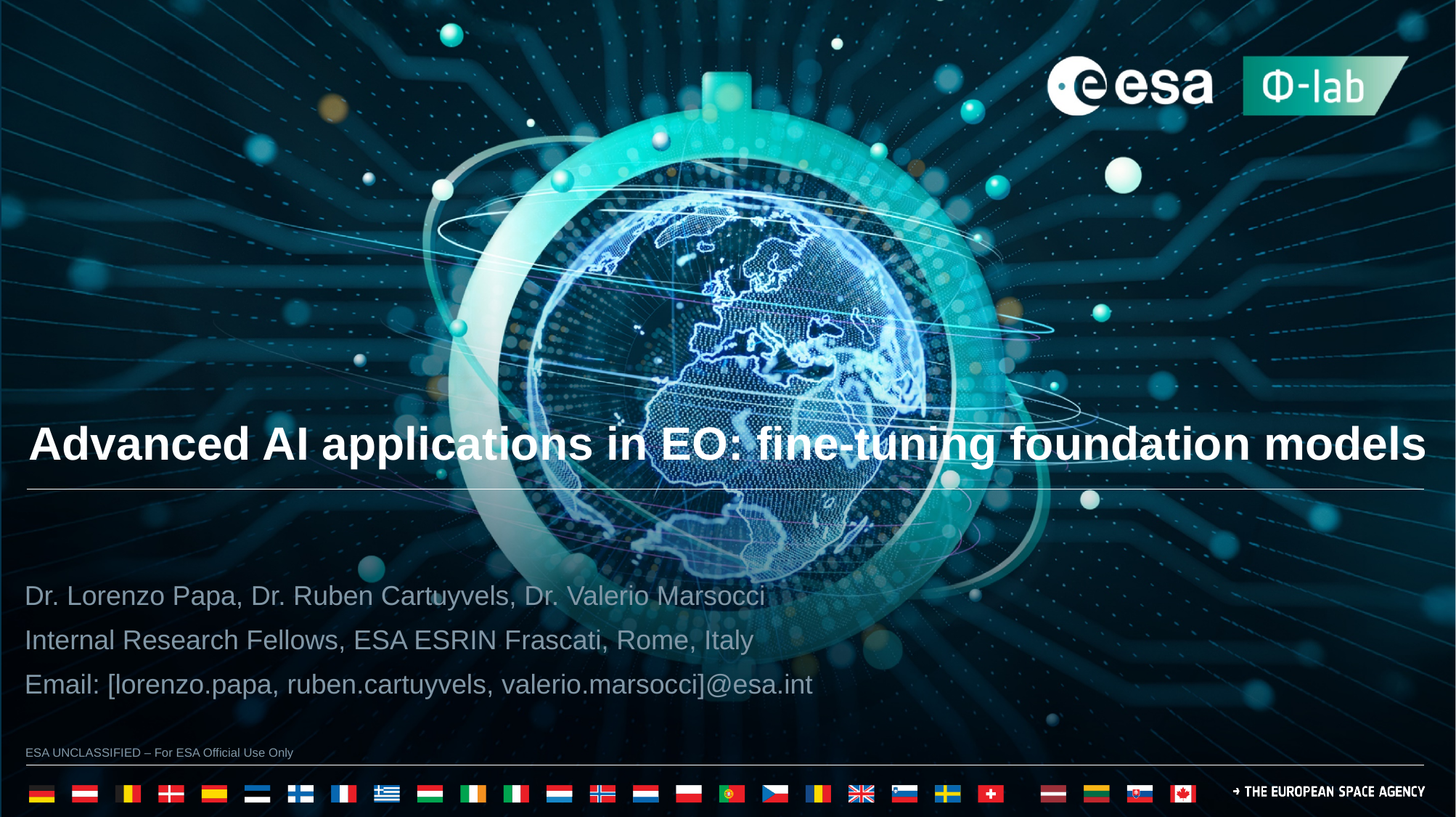

# Advanced AI applications in EO: fine-tuning foundation models
Dr. Lorenzo Papa, Dr. Ruben Cartuyvels, Dr. Valerio Marsocci
Internal Research Fellows, ESA ESRIN Frascati, Rome, Italy
Email: [lorenzo.papa, ruben.cartuyvels, valerio.marsocci]@esa.int